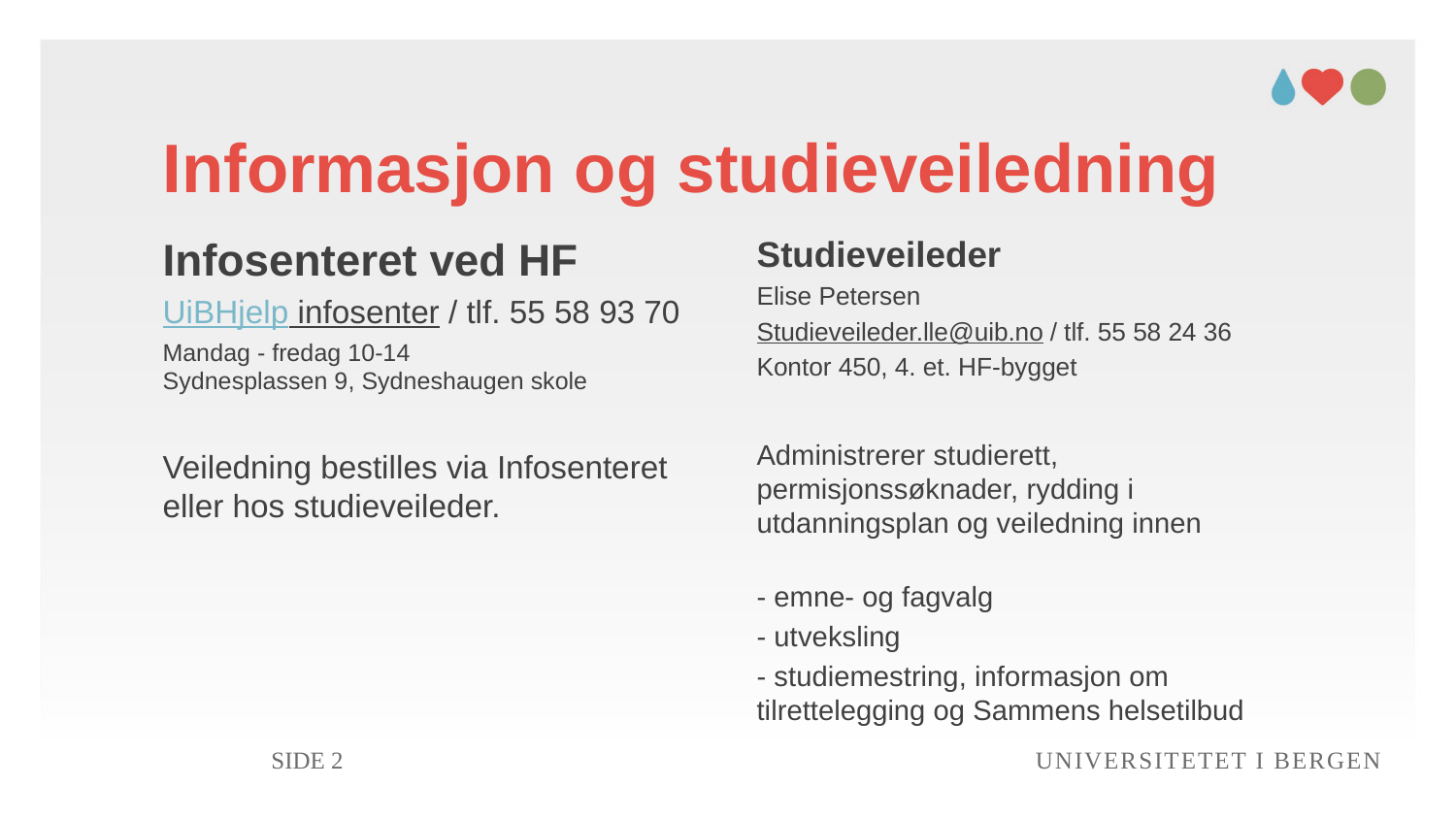

# Informasjon og studieveiledning
Infosenteret ved HF
UiBHjelp infosenter / tlf. 55 58 93 70
Mandag - fredag 10-14
Sydnesplassen 9, Sydneshaugen skole

Veiledning bestilles via Infosenteret eller hos studieveileder.

Studieveileder
Elise Petersen
Studieveileder.lle@uib.no / tlf. 55 58 24 36
Kontor 450, 4. et. HF-bygget

Administrerer studierett, permisjonssøknader, rydding i utdanningsplan og veiledning innen
- emne- og fagvalg
- utveksling
- studiemestring, informasjon om tilrettelegging og Sammens helsetilbud

Side 2
Universitetet i Bergen